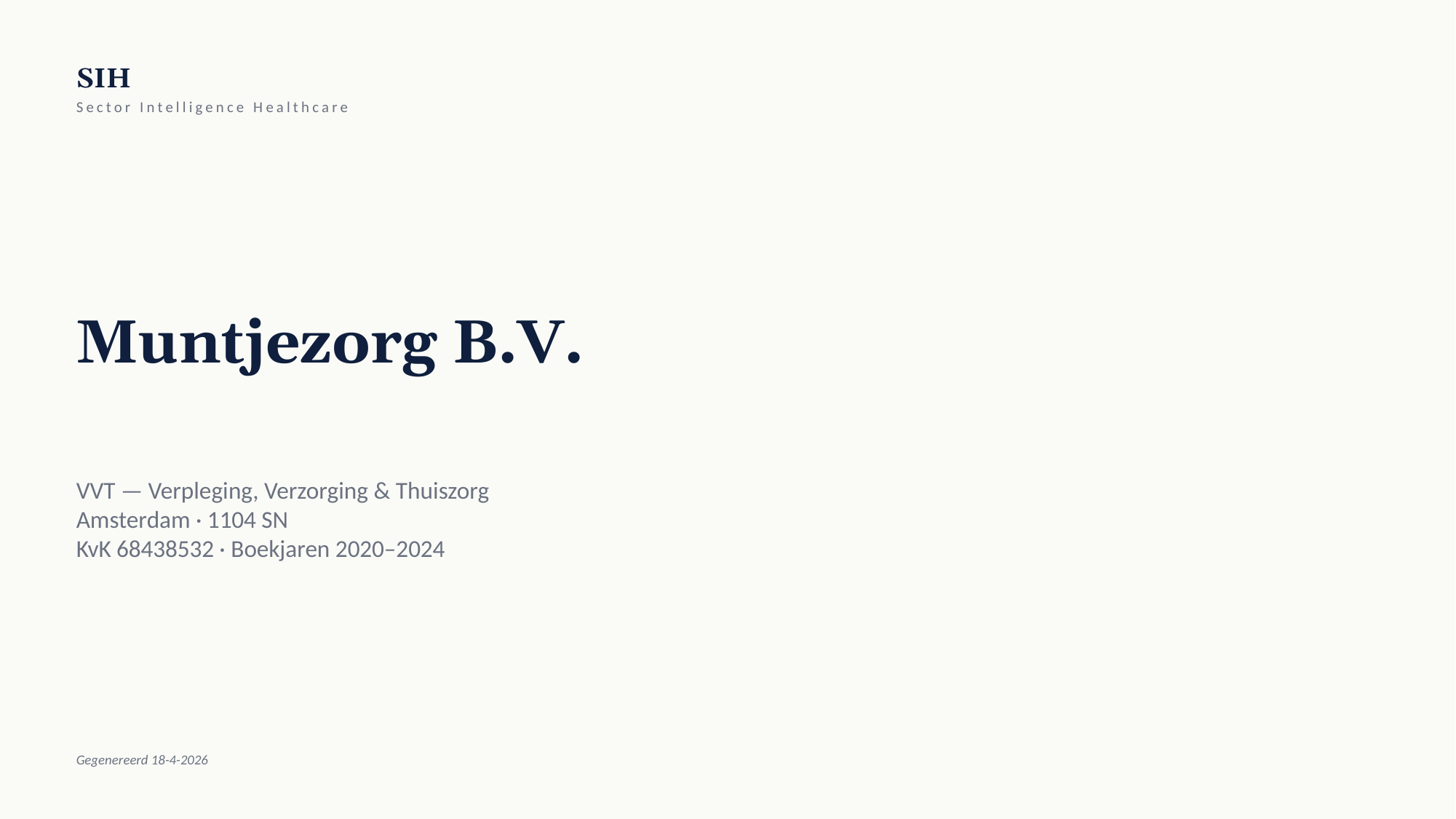

SIH
Sector Intelligence Healthcare
Muntjezorg B.V.
VVT — Verpleging, Verzorging & Thuiszorg
Amsterdam · 1104 SN
KvK 68438532 · Boekjaren 2020–2024
Gegenereerd 18-4-2026